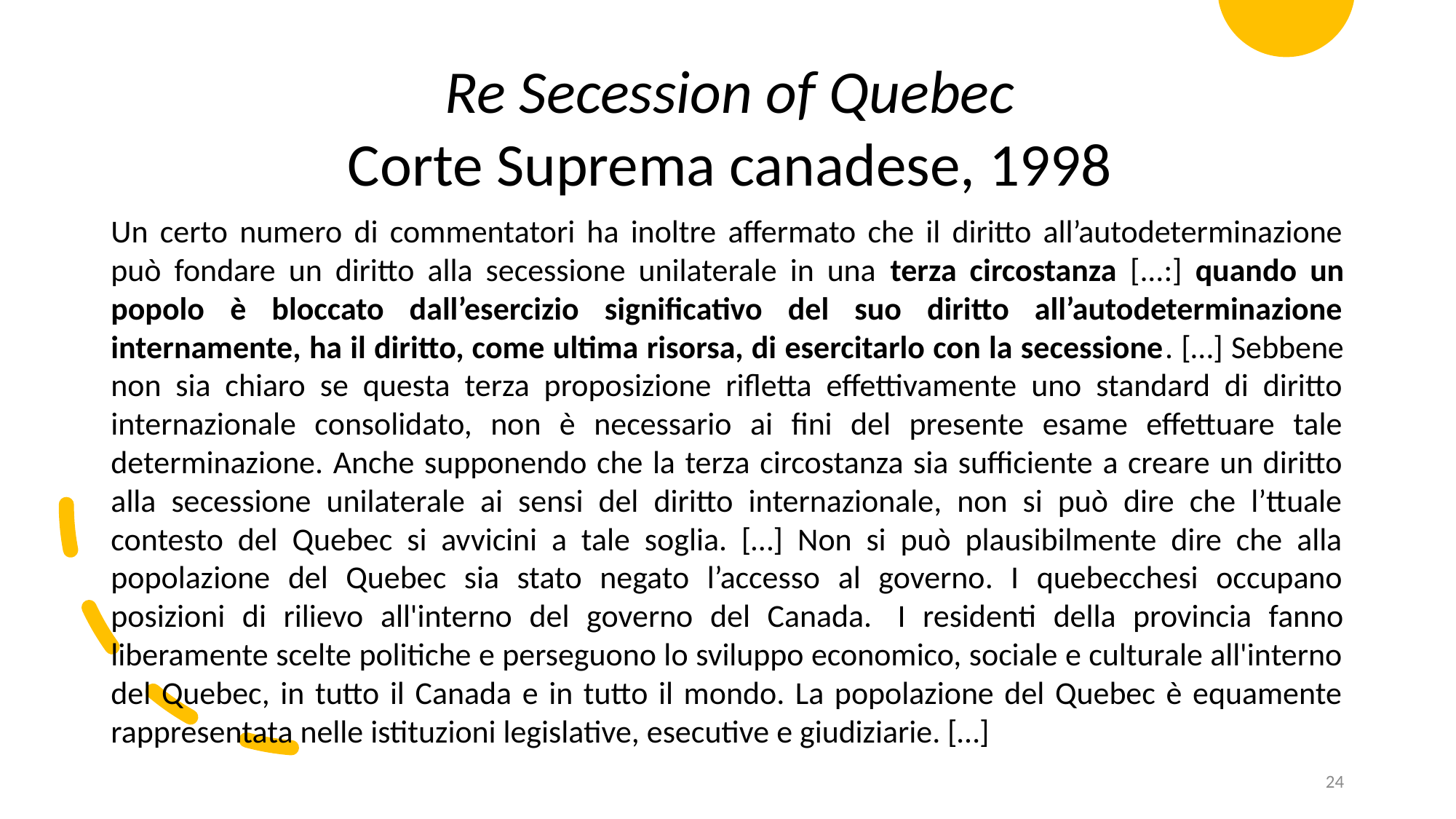

Re Secession of Quebec
Corte Suprema canadese, 1998
Un certo numero di commentatori ha inoltre affermato che il diritto all’autodeterminazione può fondare un diritto alla secessione unilaterale in una terza circostanza [...:] quando un popolo è bloccato dall’esercizio significativo del suo diritto all’autodeterminazione internamente, ha il diritto, come ultima risorsa, di esercitarlo con la secessione. […] Sebbene non sia chiaro se questa terza proposizione rifletta effettivamente uno standard di diritto internazionale consolidato, non è necessario ai fini del presente esame effettuare tale determinazione. Anche supponendo che la terza circostanza sia sufficiente a creare un diritto alla secessione unilaterale ai sensi del diritto internazionale, non si può dire che l’ttuale contesto del Quebec si avvicini a tale soglia. […] Non si può plausibilmente dire che alla popolazione del Quebec sia stato negato l’accesso al governo. I quebecchesi occupano posizioni di rilievo all'interno del governo del Canada.  I residenti della provincia fanno liberamente scelte politiche e perseguono lo sviluppo economico, sociale e culturale all'interno del Quebec, in tutto il Canada e in tutto il mondo. La popolazione del Quebec è equamente rappresentata nelle istituzioni legislative, esecutive e giudiziarie. […]

24